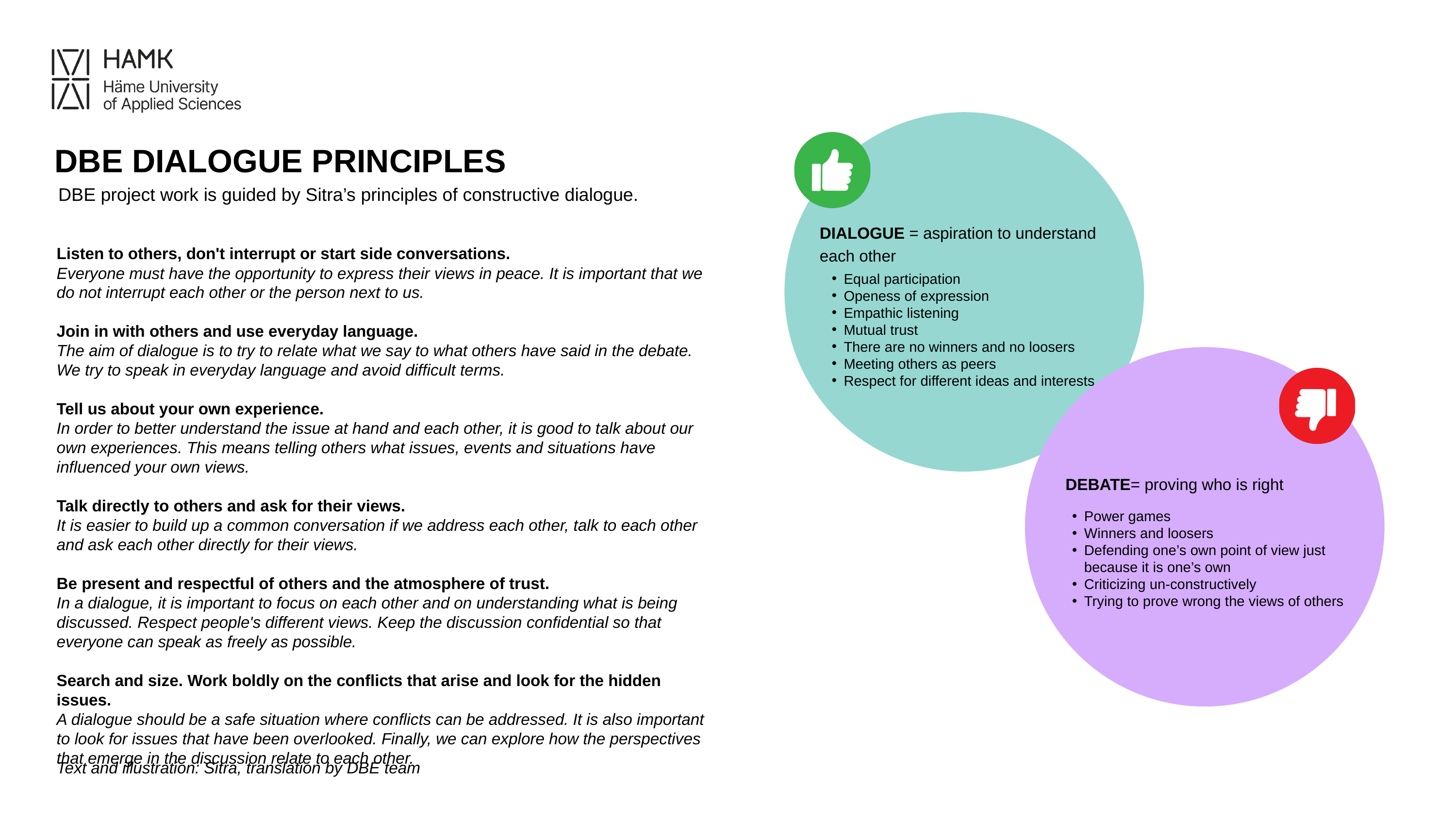

DBE DIALOGUE PRINCIPLES
DBE project work is guided by Sitra’s principles of constructive dialogue.

DIALOGUE = aspiration to understand each other
Listen to others, don't interrupt or start side conversations.
Everyone must have the opportunity to express their views in peace. It is important that we do not interrupt each other or the person next to us.

Join in with others and use everyday language.
The aim of dialogue is to try to relate what we say to what others have said in the debate. We try to speak in everyday language and avoid difficult terms.

Tell us about your own experience.
In order to better understand the issue at hand and each other, it is good to talk about our own experiences. This means telling others what issues, events and situations have influenced your own views.

Talk directly to others and ask for their views.
It is easier to build up a common conversation if we address each other, talk to each other and ask each other directly for their views.

Be present and respectful of others and the atmosphere of trust.
In a dialogue, it is important to focus on each other and on understanding what is being discussed. Respect people's different views. Keep the discussion confidential so that everyone can speak as freely as possible.

Search and size. Work boldly on the conflicts that arise and look for the hidden issues.
A dialogue should be a safe situation where conflicts can be addressed. It is also important to look for issues that have been overlooked. Finally, we can explore how the perspectives that emerge in the discussion relate to each other.
Equal participation
Openess of expression
Empathic listening
Mutual trust
There are no winners and no loosers
Meeting others as peers
Respect for different ideas and interests

DEBATE= proving who is right
Power games
Winners and loosers
Defending one’s own point of view just because it is one’s own
Criticizing un-constructively
Trying to prove wrong the views of others
Text and illustration: Sitra, translation by DBE team